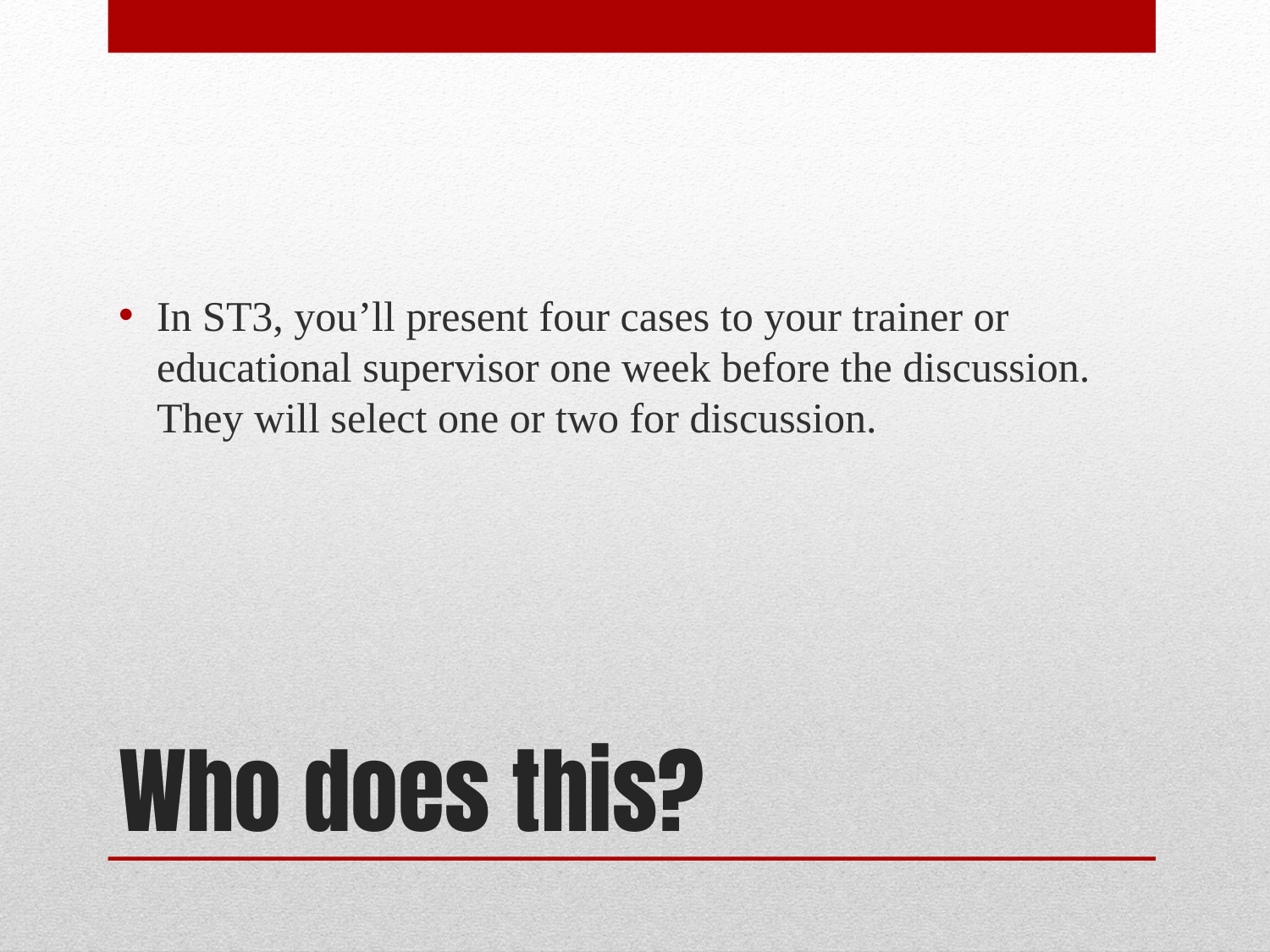

In ST3, you’ll present four cases to your trainer or educational supervisor one week before the discussion. They will select one or two for discussion.
# Who does this?